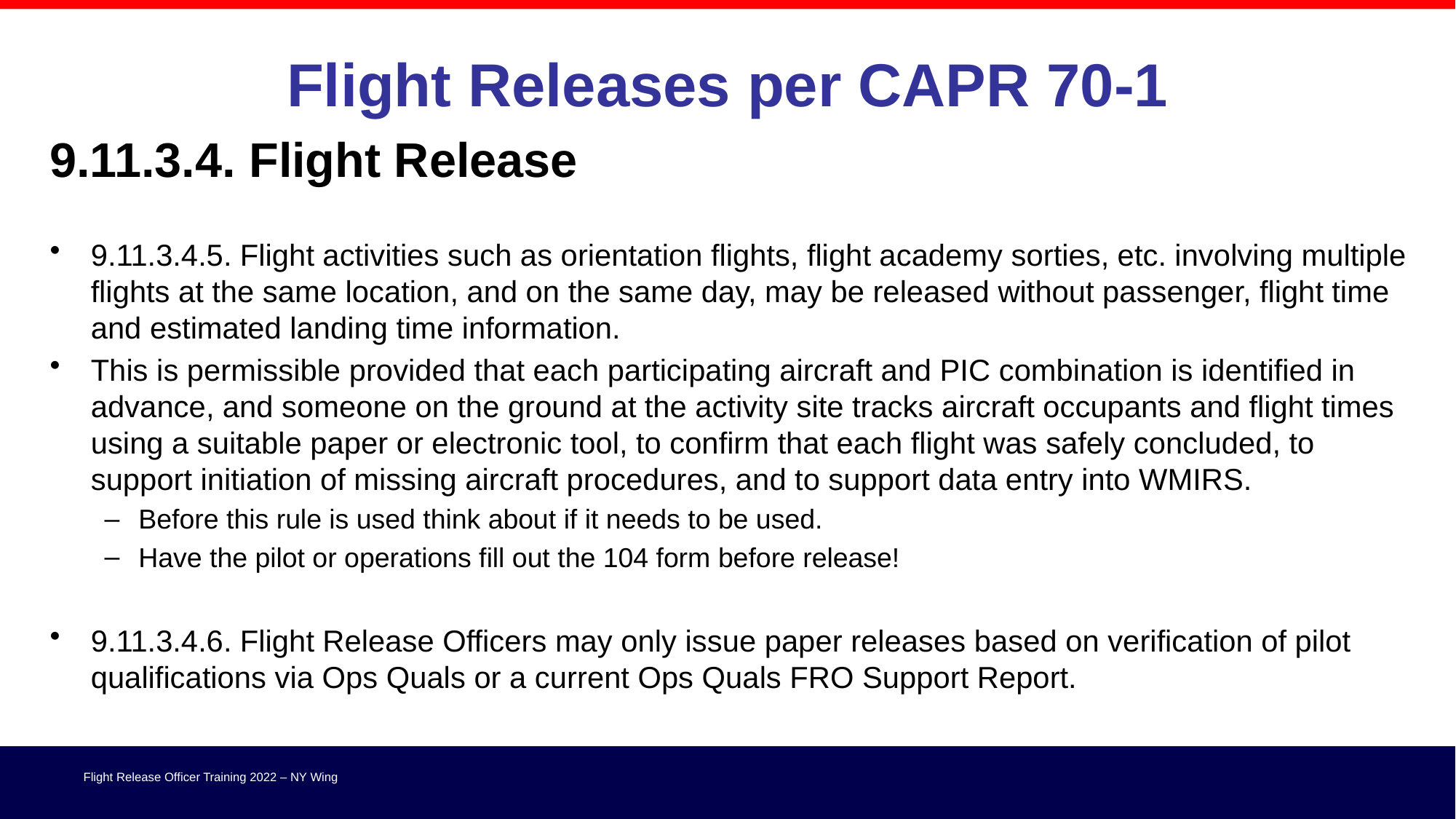

# Flight Releases per CAPR 70-1
9.11.3.4. Flight Release

9.11.3.4.5. Flight activities such as orientation flights, flight academy sorties, etc. involving multiple flights at the same location, and on the same day, may be released without passenger, flight time and estimated landing time information.
This is permissible provided that each participating aircraft and PIC combination is identified in advance, and someone on the ground at the activity site tracks aircraft occupants and flight times using a suitable paper or electronic tool, to confirm that each flight was safely concluded, to support initiation of missing aircraft procedures, and to support data entry into WMIRS.
Before this rule is used think about if it needs to be used.
Have the pilot or operations fill out the 104 form before release!

9.11.3.4.6. Flight Release Officers may only issue paper releases based on verification of pilot qualifications via Ops Quals or a current Ops Quals FRO Support Report.